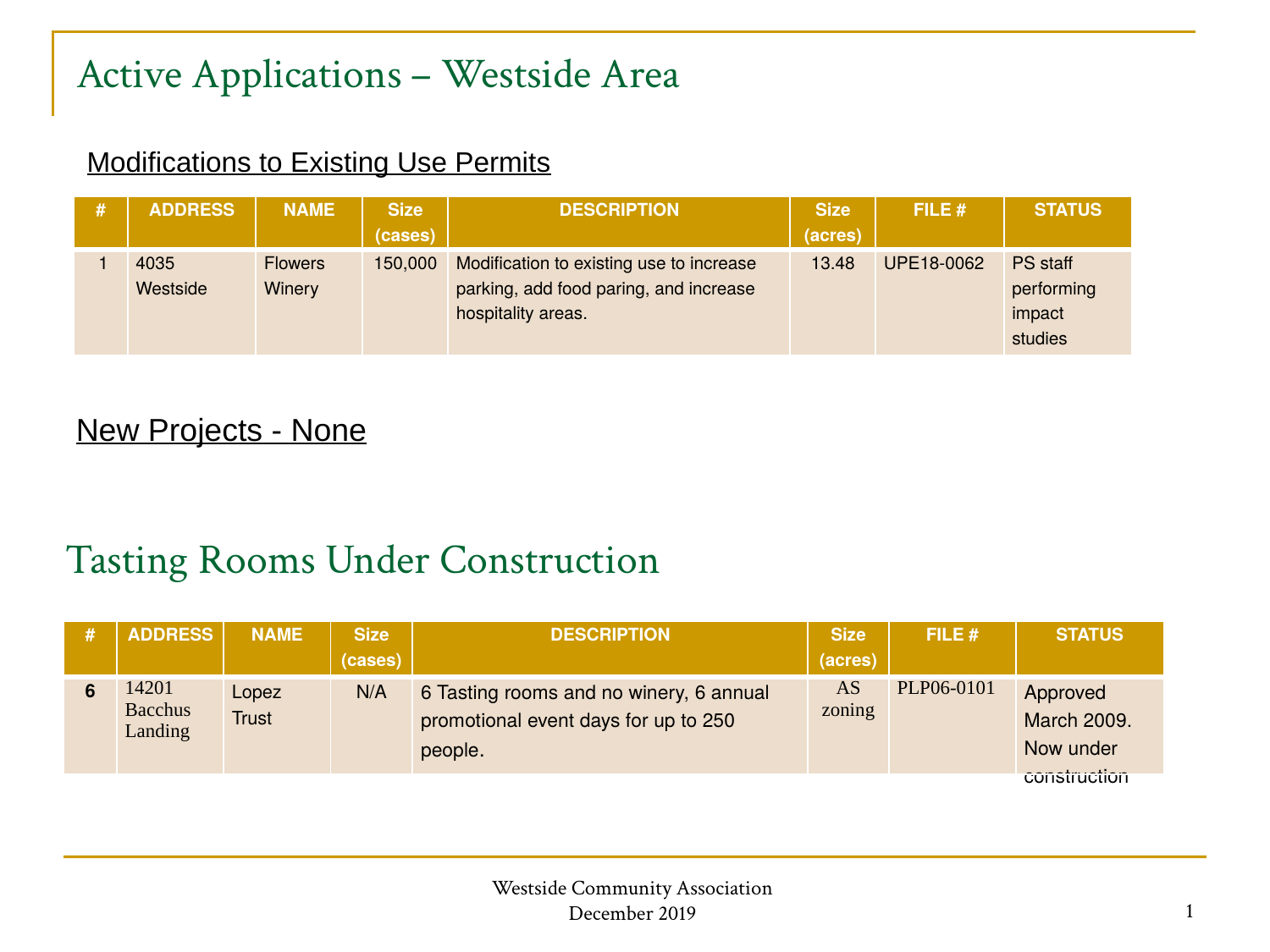

# Active Applications – Westside Area
Modifications to Existing Use Permits
| # | ADDRESS | NAME | Size (cases) | DESCRIPTION | Size (acres) | FILE # | STATUS |
| --- | --- | --- | --- | --- | --- | --- | --- |
| 1 | 4035 Westside | Flowers Winery | 150,000 | Modification to existing use to increase parking, add food paring, and increase hospitality areas. | 13.48 | UPE18-0062 | PS staff performing impact studies |
New Projects - None
Tasting Rooms Under Construction
| # | ADDRESS | NAME | Size (cases) | DESCRIPTION | Size (acres) | FILE # | STATUS |
| --- | --- | --- | --- | --- | --- | --- | --- |
| 6 | 14201 Bacchus Landing | Lopez Trust | N/A | 6 Tasting rooms and no winery, 6 annual promotional event days for up to 250 people. | AS zoning | PLP06-0101 | Approved March 2009. Now under construction |
1
Westside Community Association
December 2019